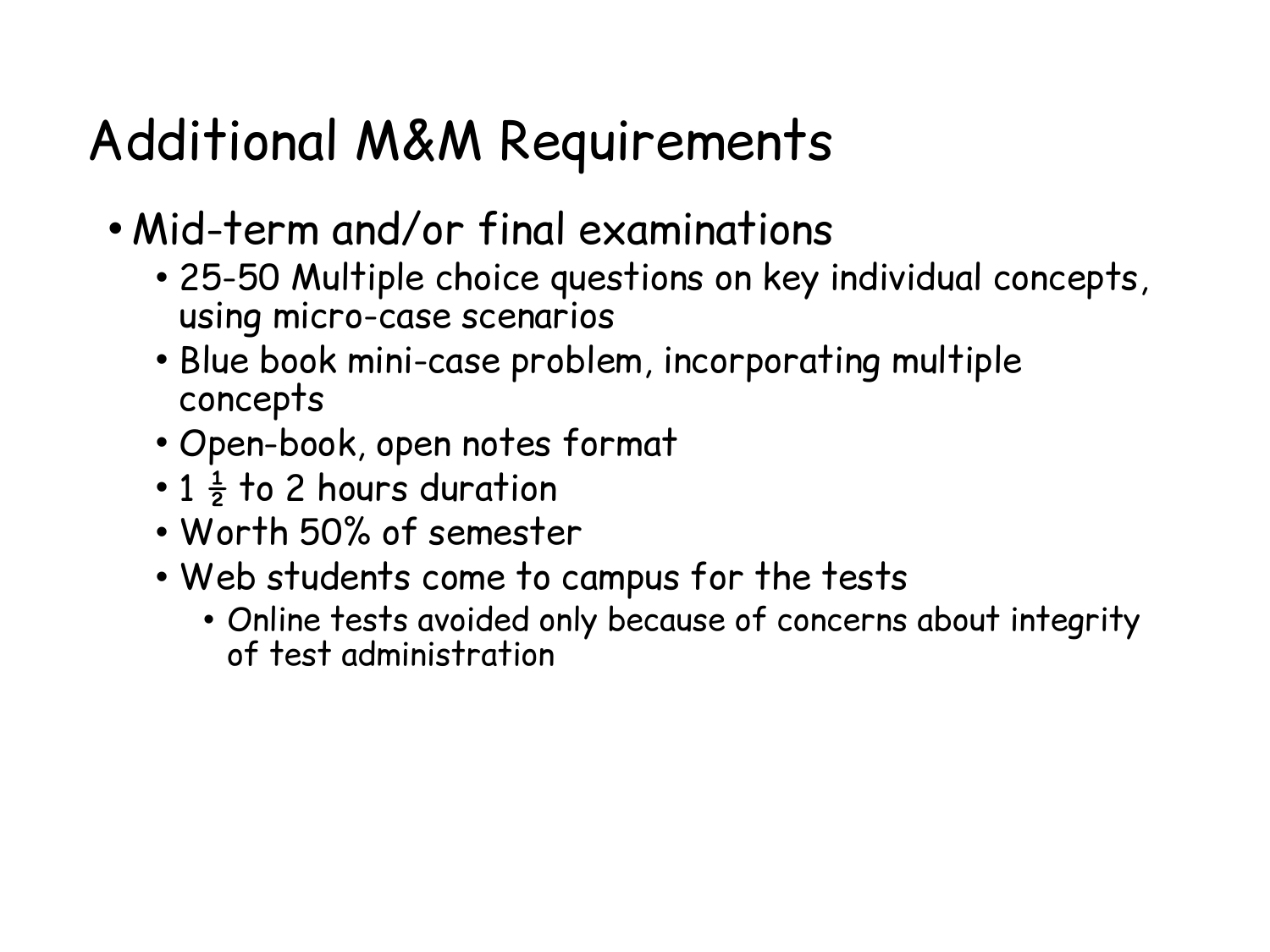

# Additional M&M Requirements
Mid-term and/or final examinations
25-50 Multiple choice questions on key individual concepts, using micro-case scenarios
Blue book mini-case problem, incorporating multiple concepts
Open-book, open notes format
1 ½ to 2 hours duration
Worth 50% of semester
Web students come to campus for the tests
Online tests avoided only because of concerns about integrity of test administration